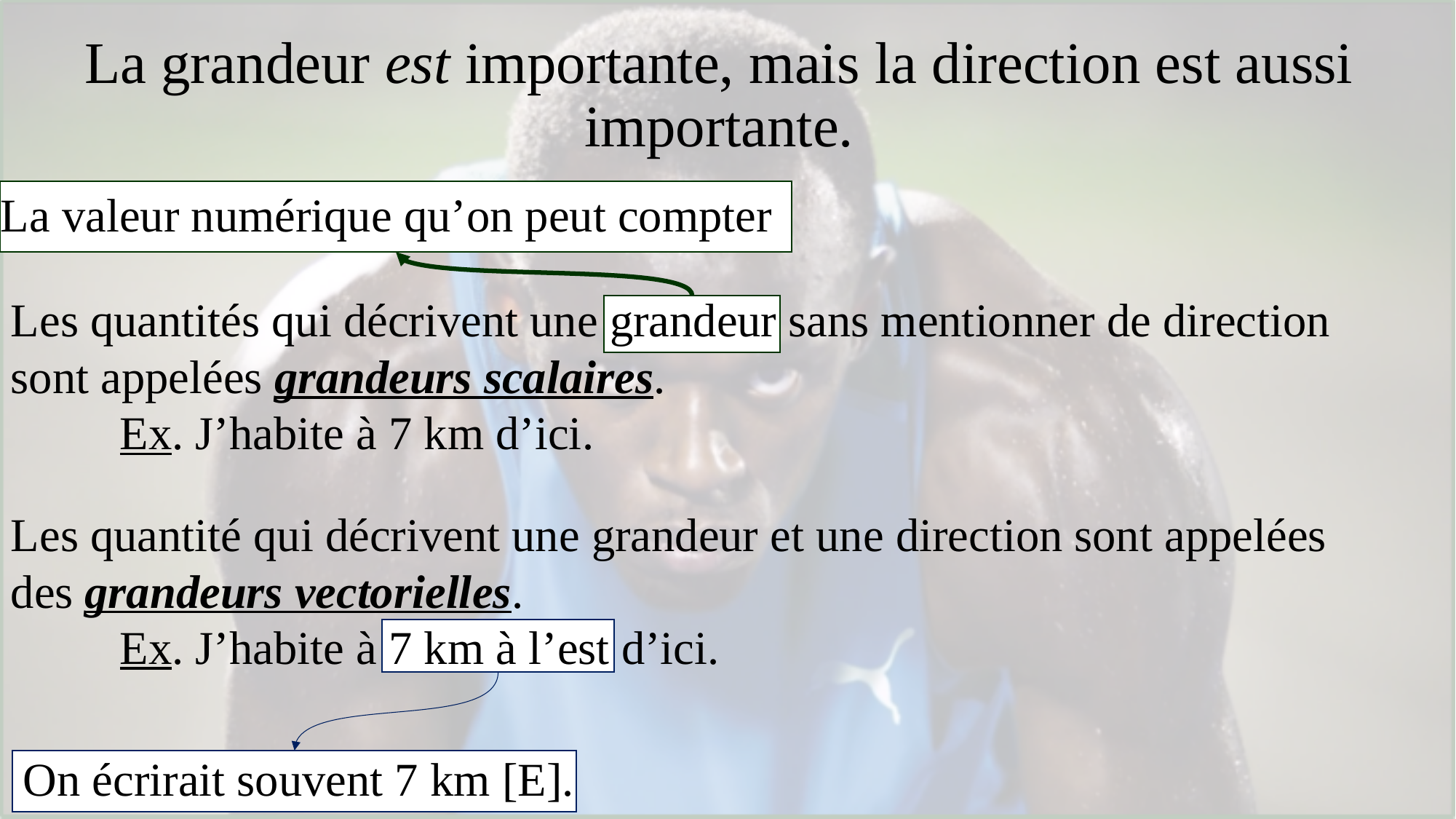

# La grandeur est importante, mais la direction est aussi importante.
La valeur numérique qu’on peut compter

Les quantités qui décrivent une grandeur sans mentionner de direction sont appelées grandeurs scalaires.
	Ex. J’habite à 7 km d’ici.

Les quantité qui décrivent une grandeur et une direction sont appelées des grandeurs vectorielles.
	Ex. J’habite à 7 km à l’est d’ici.

On écrirait souvent 7 km [E].